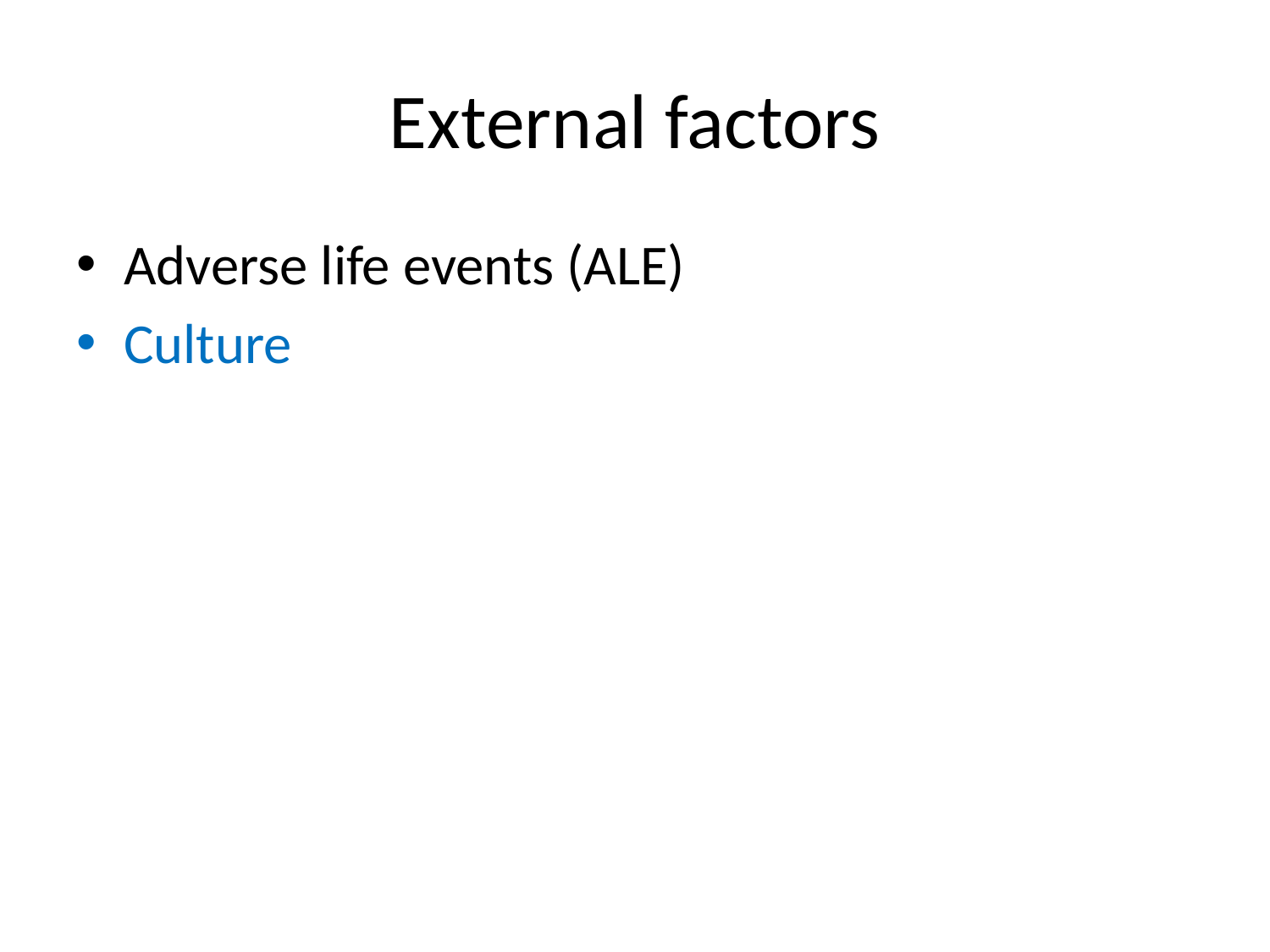

# External factors
Adverse life events (ALE)
Culture